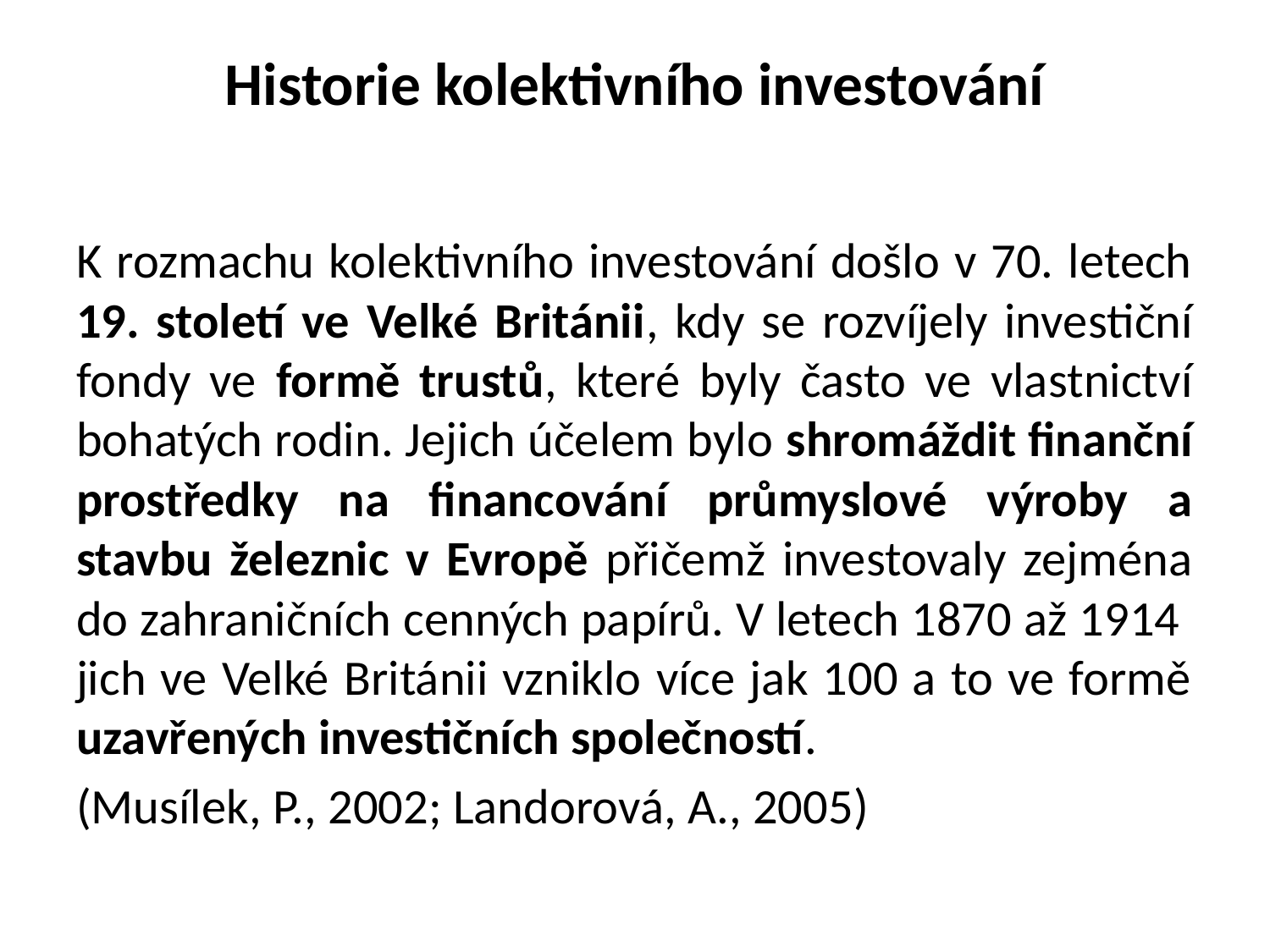

# Historie kolektivního investování
K rozmachu kolektivního investování došlo v 70. letech 19. století ve Velké Británii, kdy se rozvíjely investiční fondy ve formě trustů, které byly často ve vlastnictví bohatých rodin. Jejich účelem bylo shromáždit finanční prostředky na financování průmyslové výroby a stavbu železnic v Evropě přičemž investovaly zejména do zahraničních cenných papírů. V letech 1870 až 1914  jich ve Velké Británii vzniklo více jak 100 a to ve formě uzavřených investičních společností.
(Musílek, P., 2002; Landorová, A., 2005)